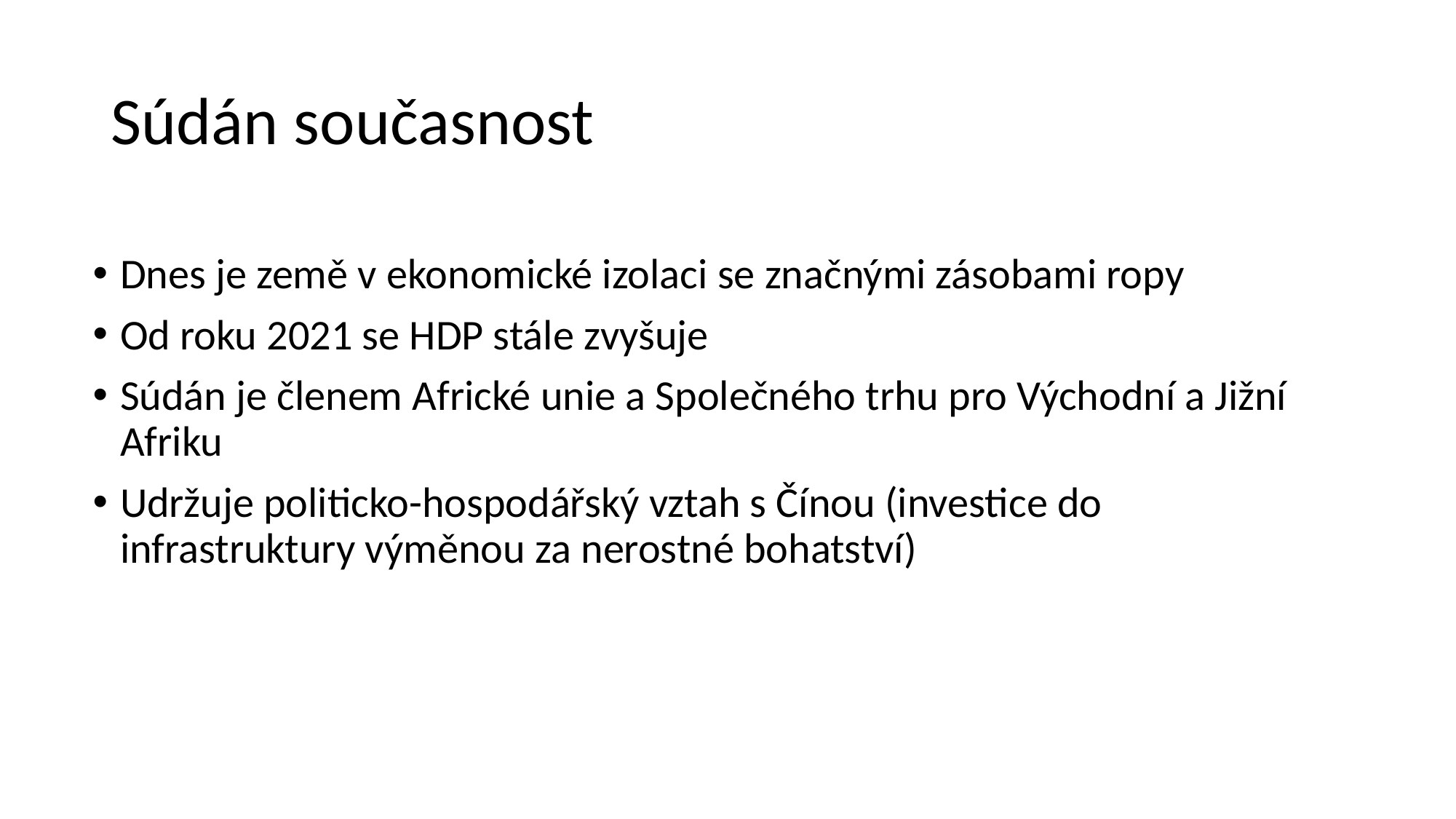

# Súdán současnost
Dnes je země v ekonomické izolaci se značnými zásobami ropy
Od roku 2021 se HDP stále zvyšuje
Súdán je členem Africké unie a Společného trhu pro Východní a Jižní Afriku
Udržuje politicko-hospodářský vztah s Čínou (investice do infrastruktury výměnou za nerostné bohatství)